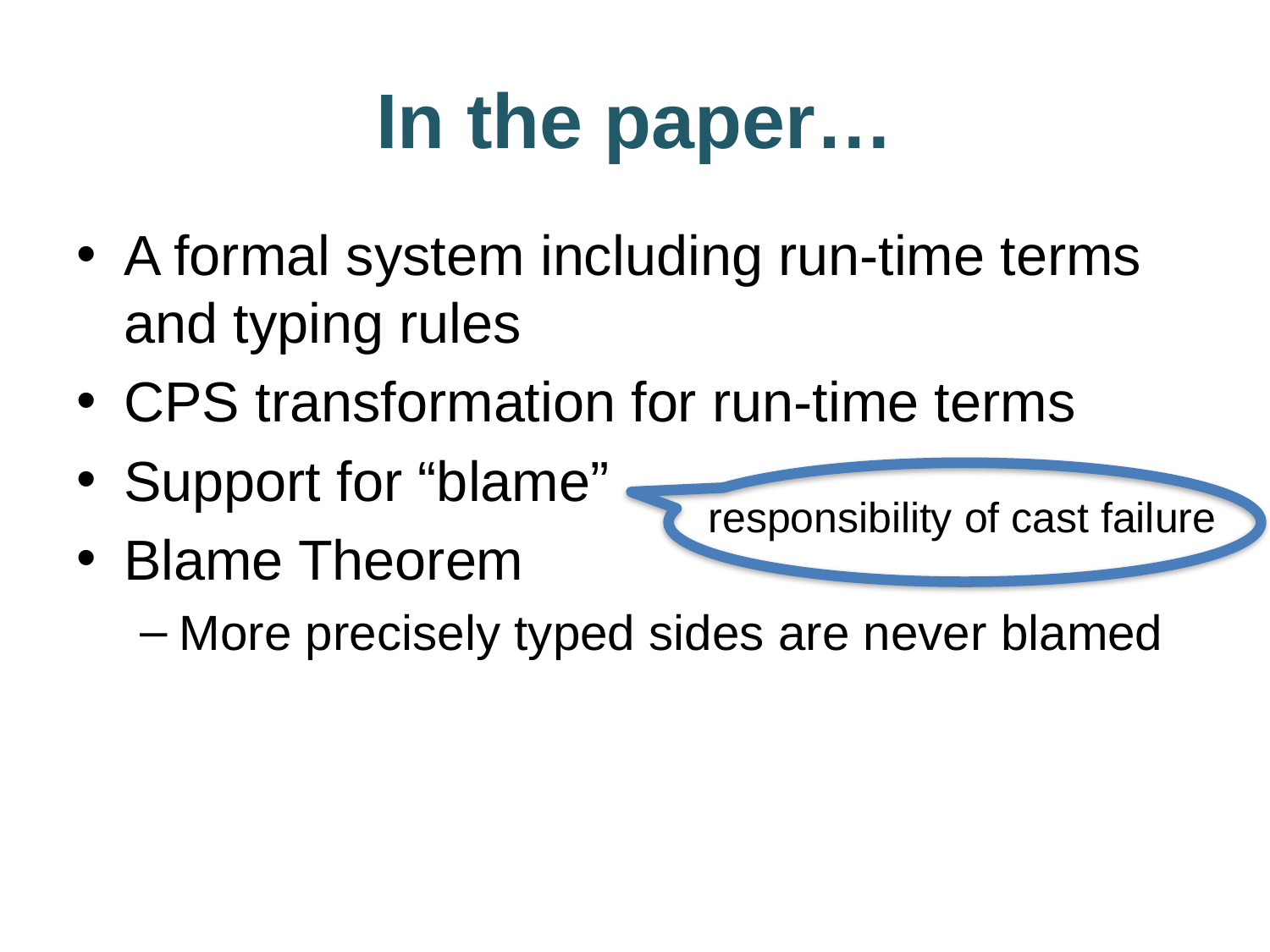

# In the paper…
A formal system including run-time terms and typing rules
CPS transformation for run-time terms
Support for “blame”
Blame Theorem
More precisely typed sides are never blamed

responsibility of cast failure